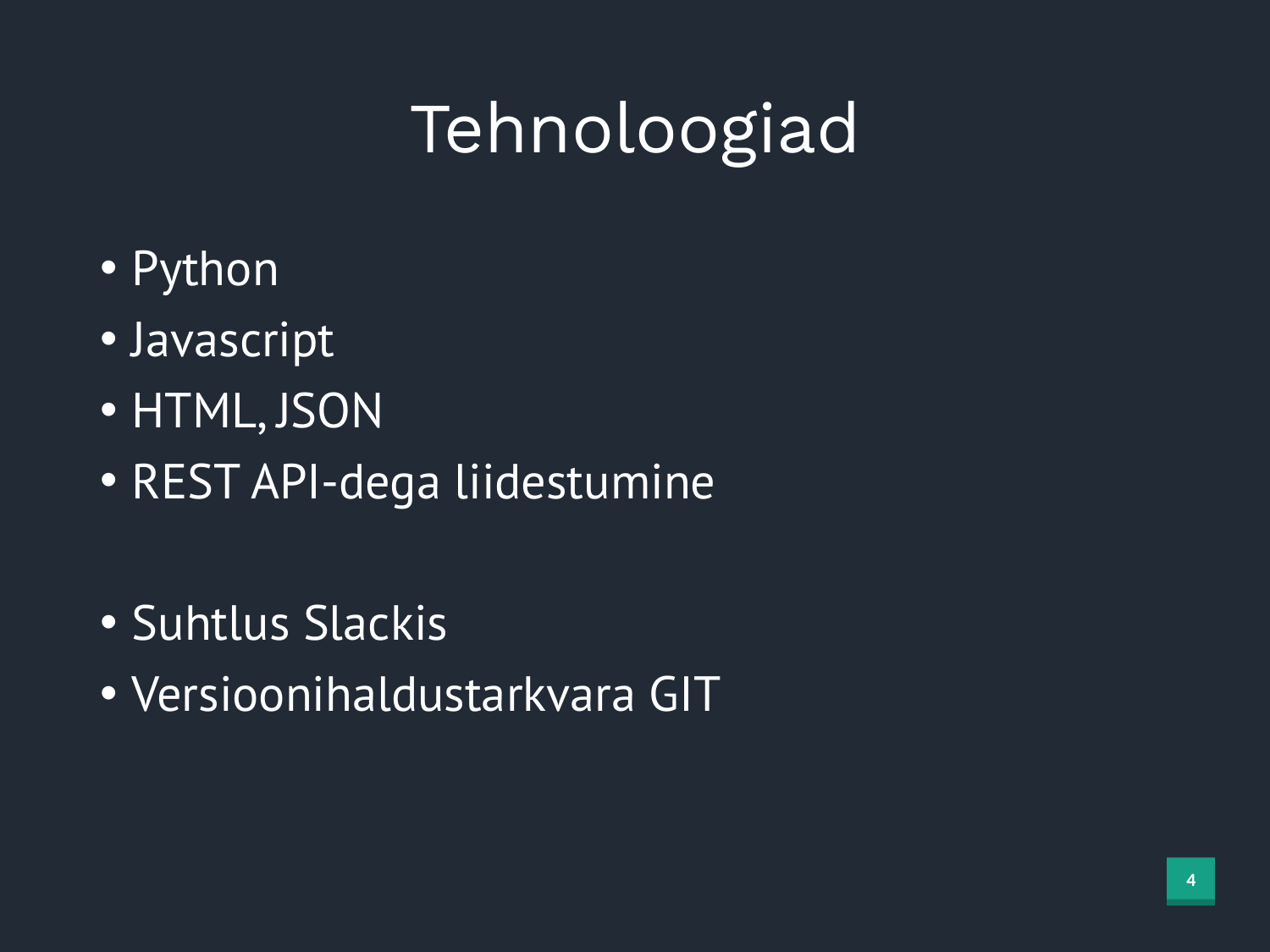

# Tehnoloogiad
Python
Javascript
HTML, JSON
REST API-dega liidestumine

Suhtlus Slackis
Versioonihaldustarkvara GIT